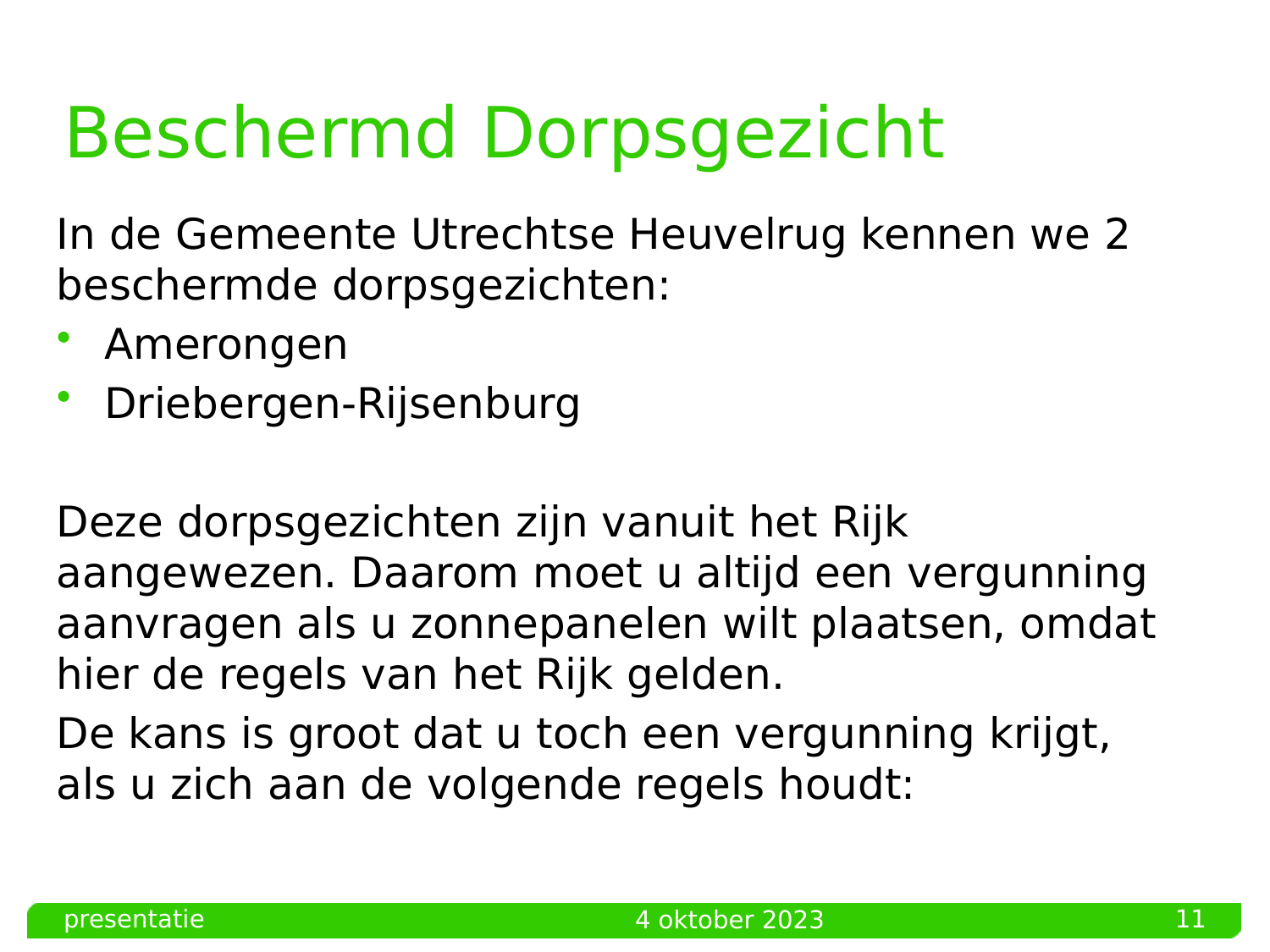

# Beschermd Dorpsgezicht

In de Gemeente Utrechtse Heuvelrug kennen we 2 beschermde dorpsgezichten:
Amerongen
Driebergen-Rijsenburg

Deze dorpsgezichten zijn vanuit het Rijk aangewezen. Daarom moet u altijd een vergunning aanvragen als u zonnepanelen wilt plaatsen, omdat hier de regels van het Rijk gelden.
De kans is groot dat u toch een vergunning krijgt, als u zich aan de volgende regels houdt:
presentatie
11
4 oktober 2023